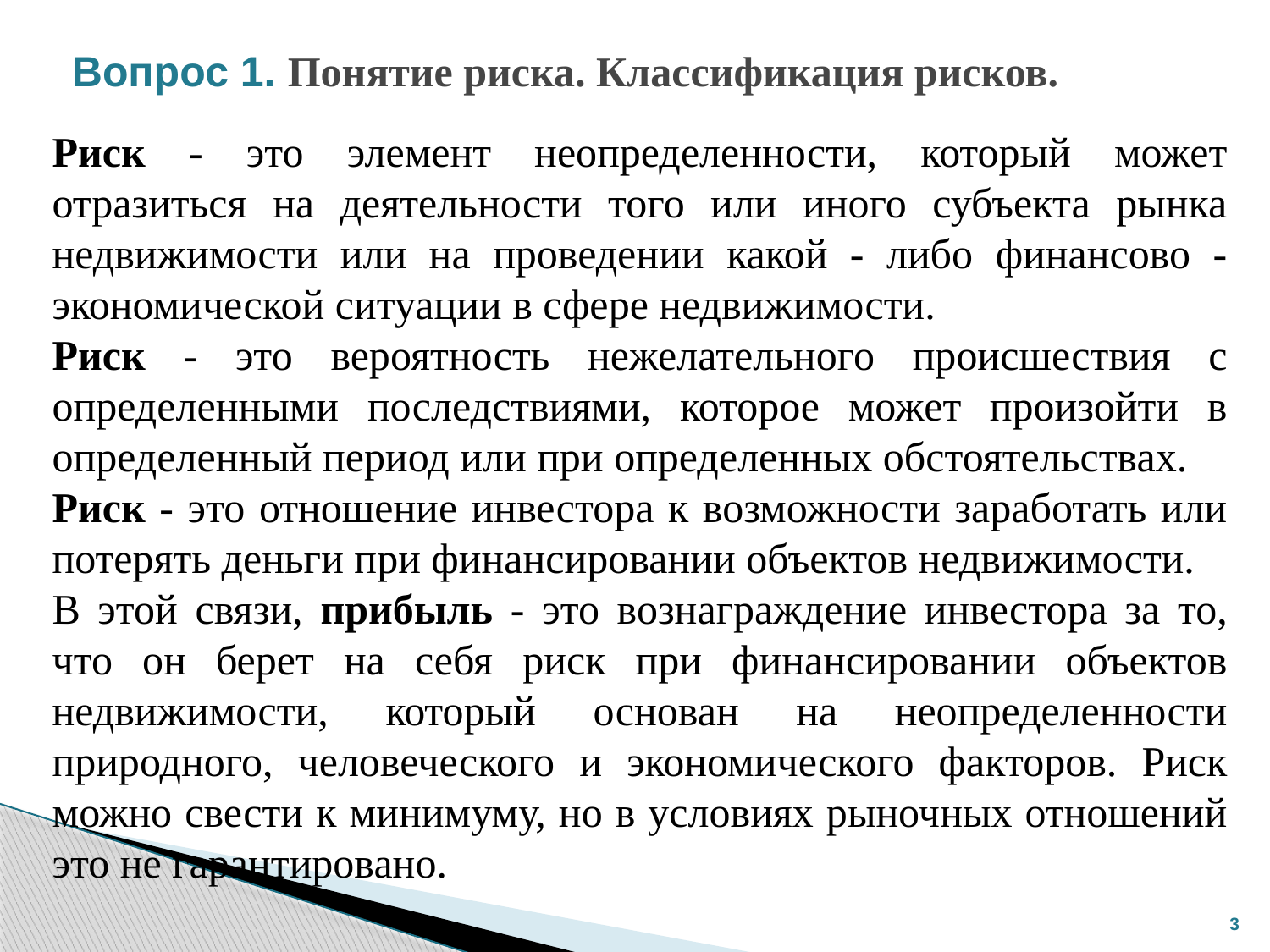

# Вопрос 1. Понятие риска. Классификация рисков.
Риск - это элемент неопределенности, который может отразиться на деятельности того или иного субъекта рынка недвижимости или на проведении какой - либо финансово - экономической ситуации в сфере недвижимости.
Риск - это вероятность нежелательного происшествия с определенными последствиями, которое может произойти в определенный период или при определенных обстоятельствах.
Риск - это отношение инвестора к возможности заработать или потерять деньги при финансировании объектов недвижимости.
В этой связи, прибыль - это вознаграждение инвестора за то, что он берет на себя риск при финансировании объектов недвижимости, который основан на неопределенности природного, человеческого и экономического факторов. Риск можно свести к минимуму, но в условиях рыночных отношений это не гарантировано.

3